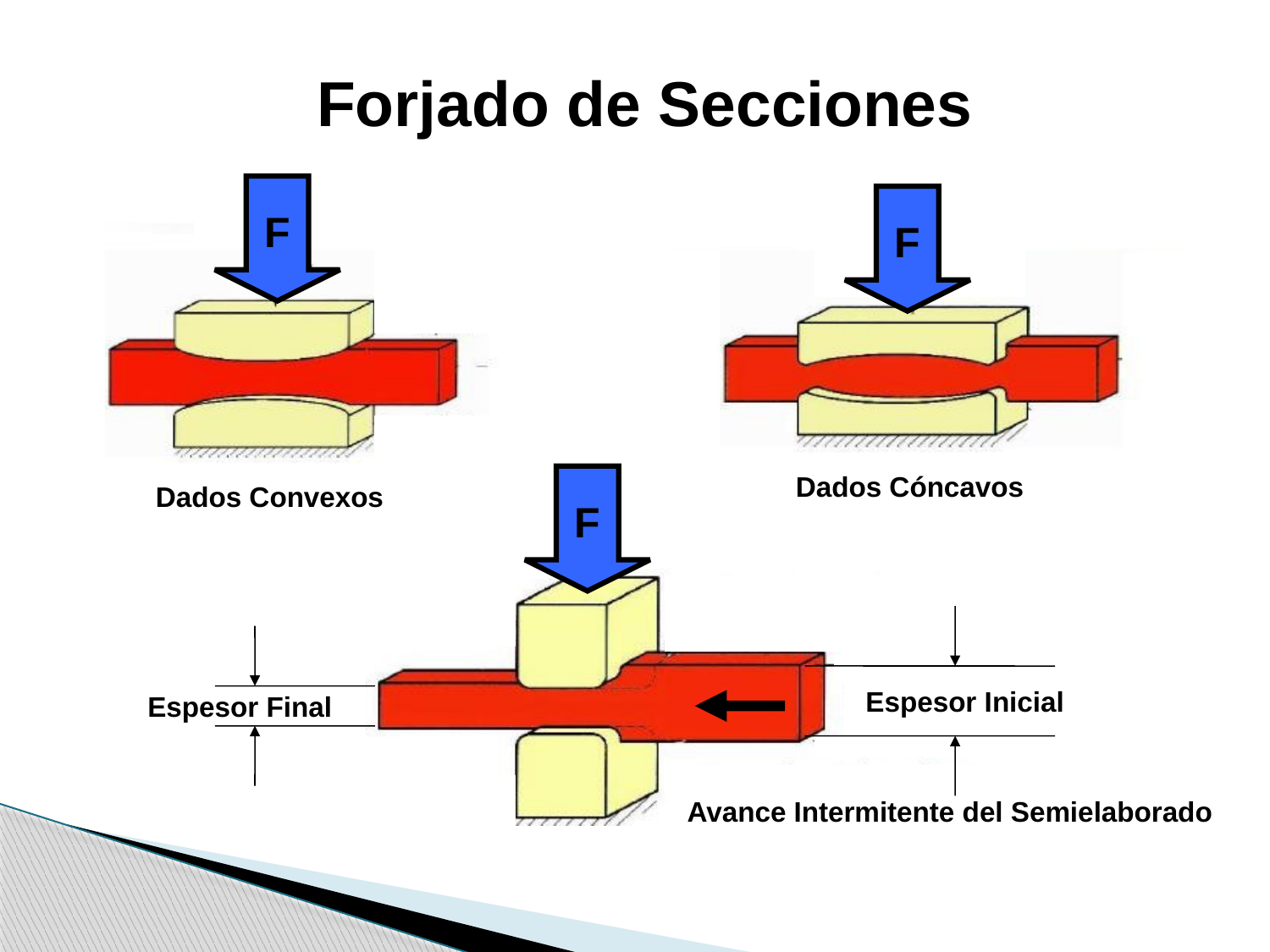

Forjado de Secciones

F
F

Dados Cóncavos
Dados Convexos
F

Espesor Final

Espesor Inicial

Avance Intermitente del Semielaborado